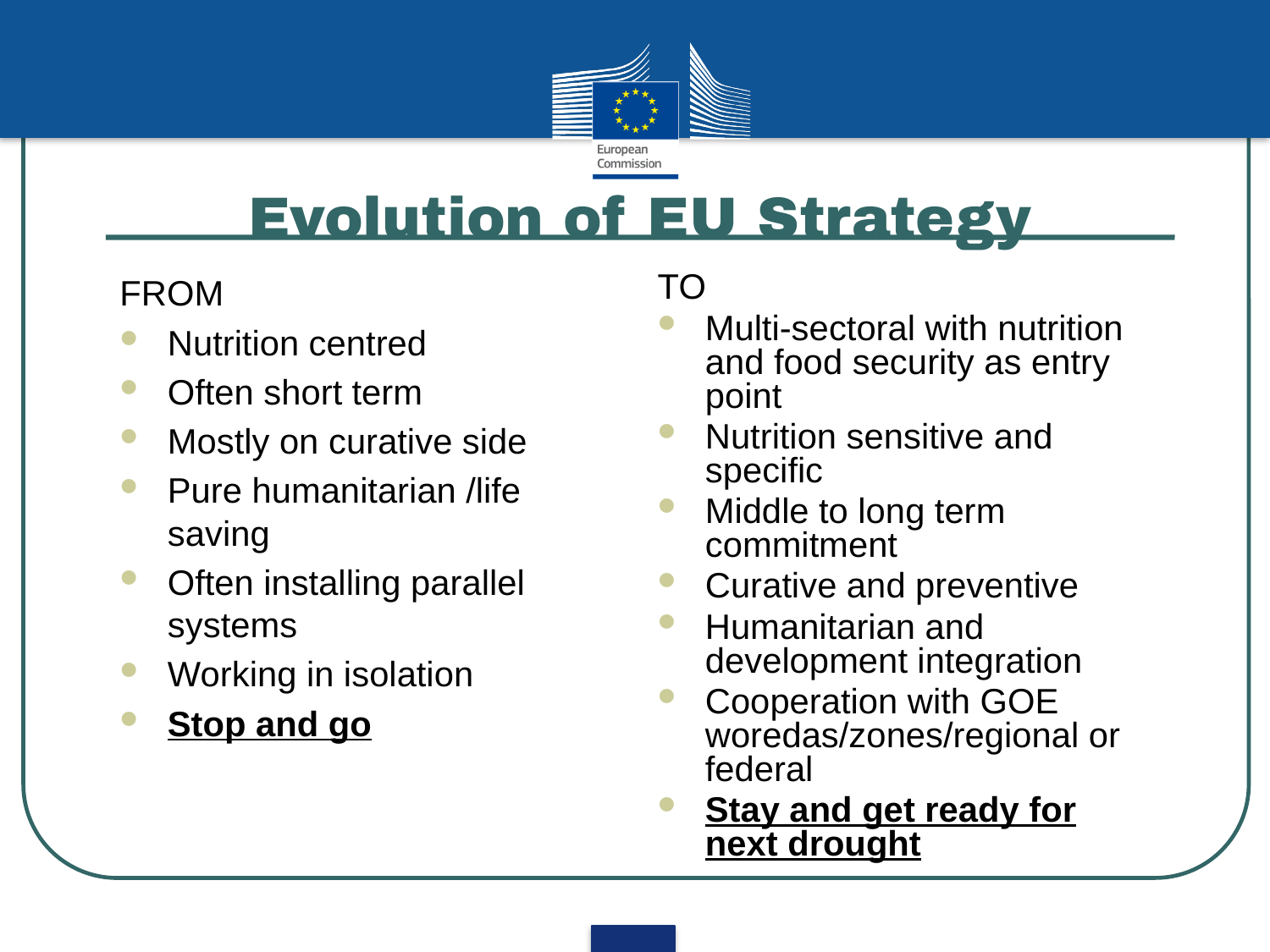

# Evolution of EU Strategy
FROM
Nutrition centred
Often short term
Mostly on curative side
Pure humanitarian /life saving
Often installing parallel systems
Working in isolation
Stop and go

TO
Multi-sectoral with nutrition and food security as entry point
Nutrition sensitive and specific
Middle to long term commitment
Curative and preventive
Humanitarian and development integration
Cooperation with GOE woredas/zones/regional or federal
Stay and get ready for next drought